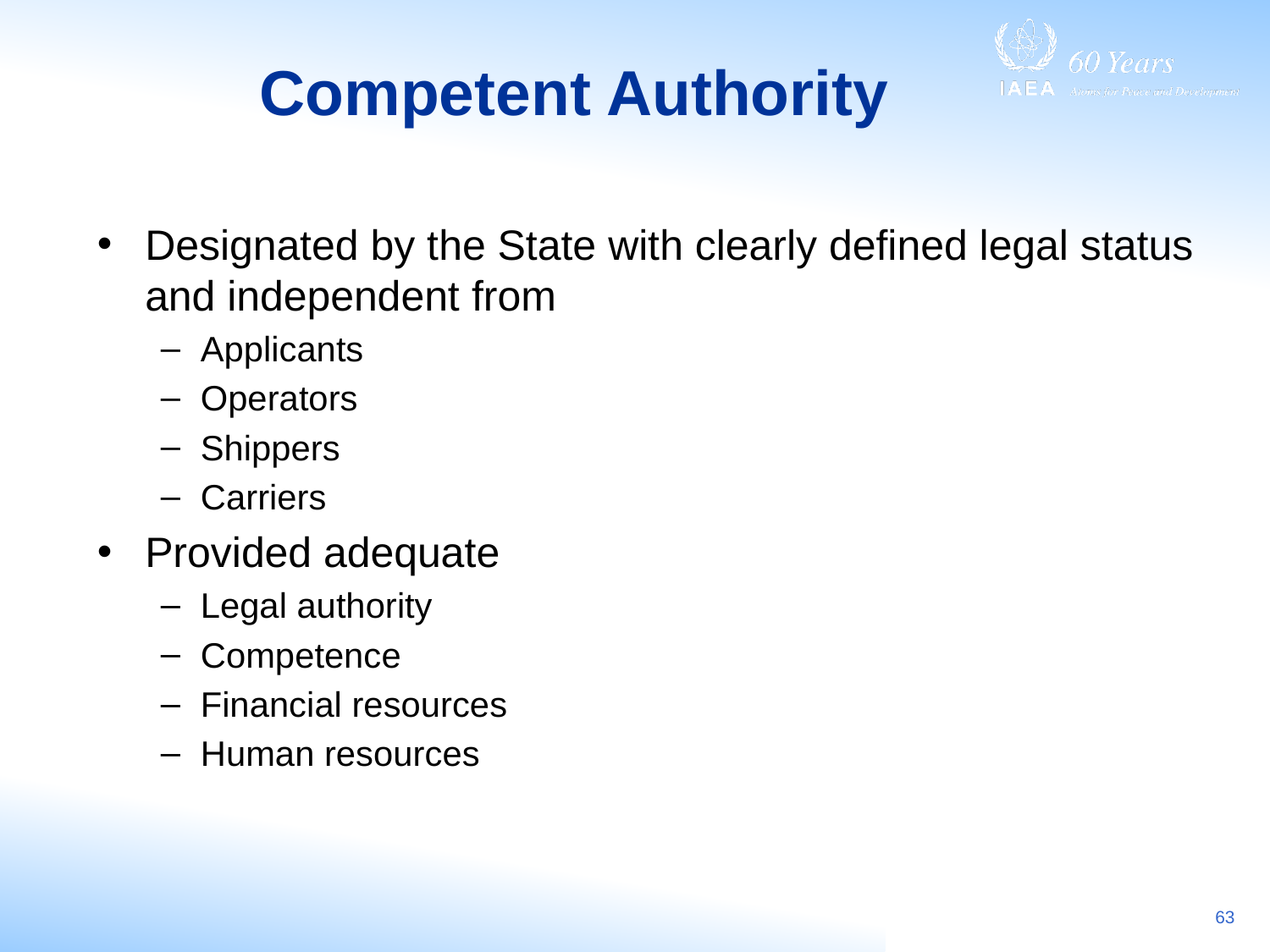

# Competent Authority
Designated by the State with clearly defined legal status and independent from
Applicants
Operators
Shippers
Carriers
Provided adequate
Legal authority
Competence
Financial resources
Human resources

63